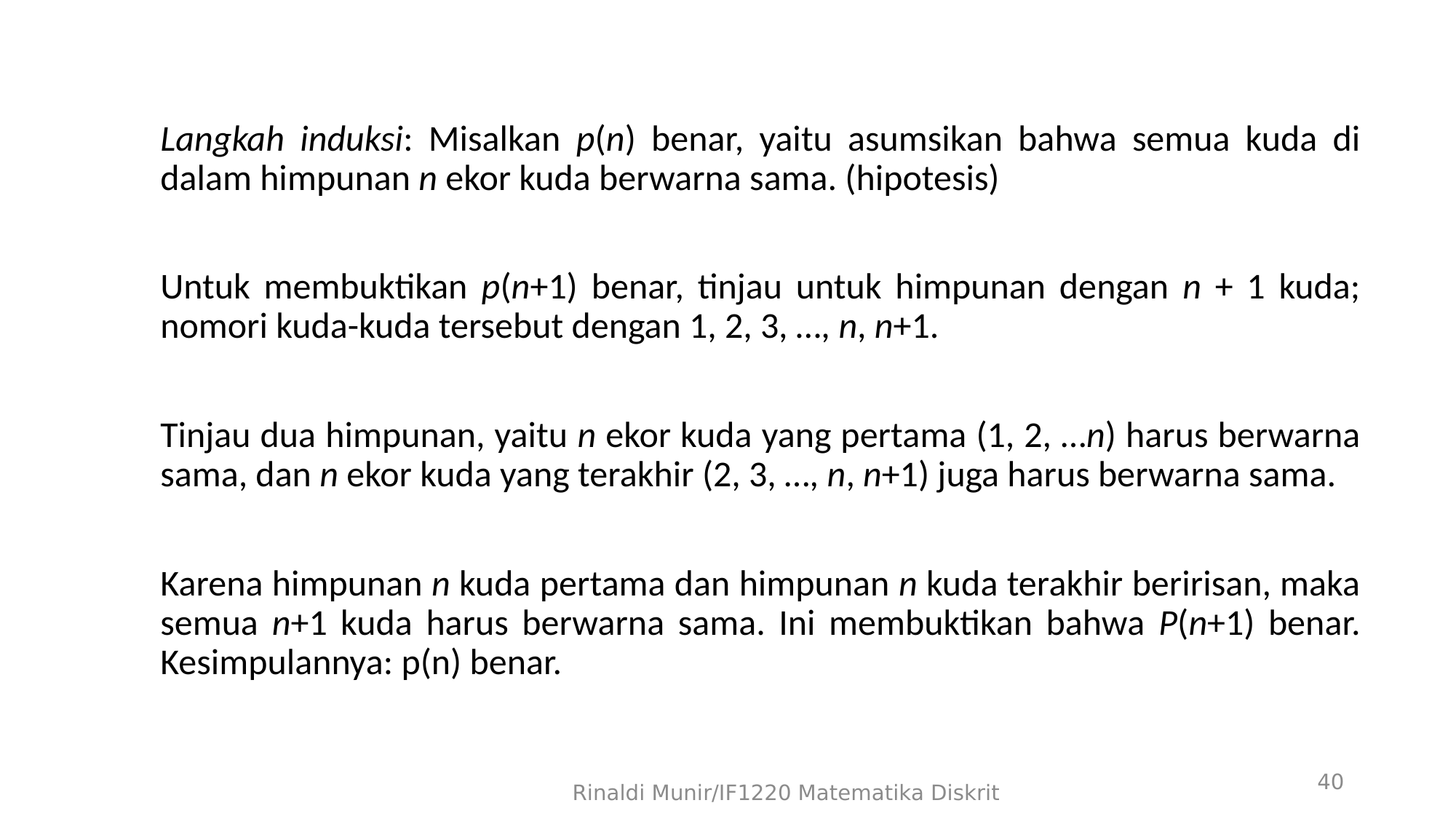

Langkah induksi: Misalkan p(n) benar, yaitu asumsikan bahwa semua kuda di dalam himpunan n ekor kuda berwarna sama. (hipotesis)

	Untuk membuktikan p(n+1) benar, tinjau untuk himpunan dengan n + 1 kuda; nomori kuda-kuda tersebut dengan 1, 2, 3, …, n, n+1.

	Tinjau dua himpunan, yaitu n ekor kuda yang pertama (1, 2, …n) harus berwarna sama, dan n ekor kuda yang terakhir (2, 3, …, n, n+1) juga harus berwarna sama.

	Karena himpunan n kuda pertama dan himpunan n kuda terakhir beririsan, maka semua n+1 kuda harus berwarna sama. Ini membuktikan bahwa P(n+1) benar. Kesimpulannya: p(n) benar.
40
Rinaldi Munir/IF1220 Matematika Diskrit